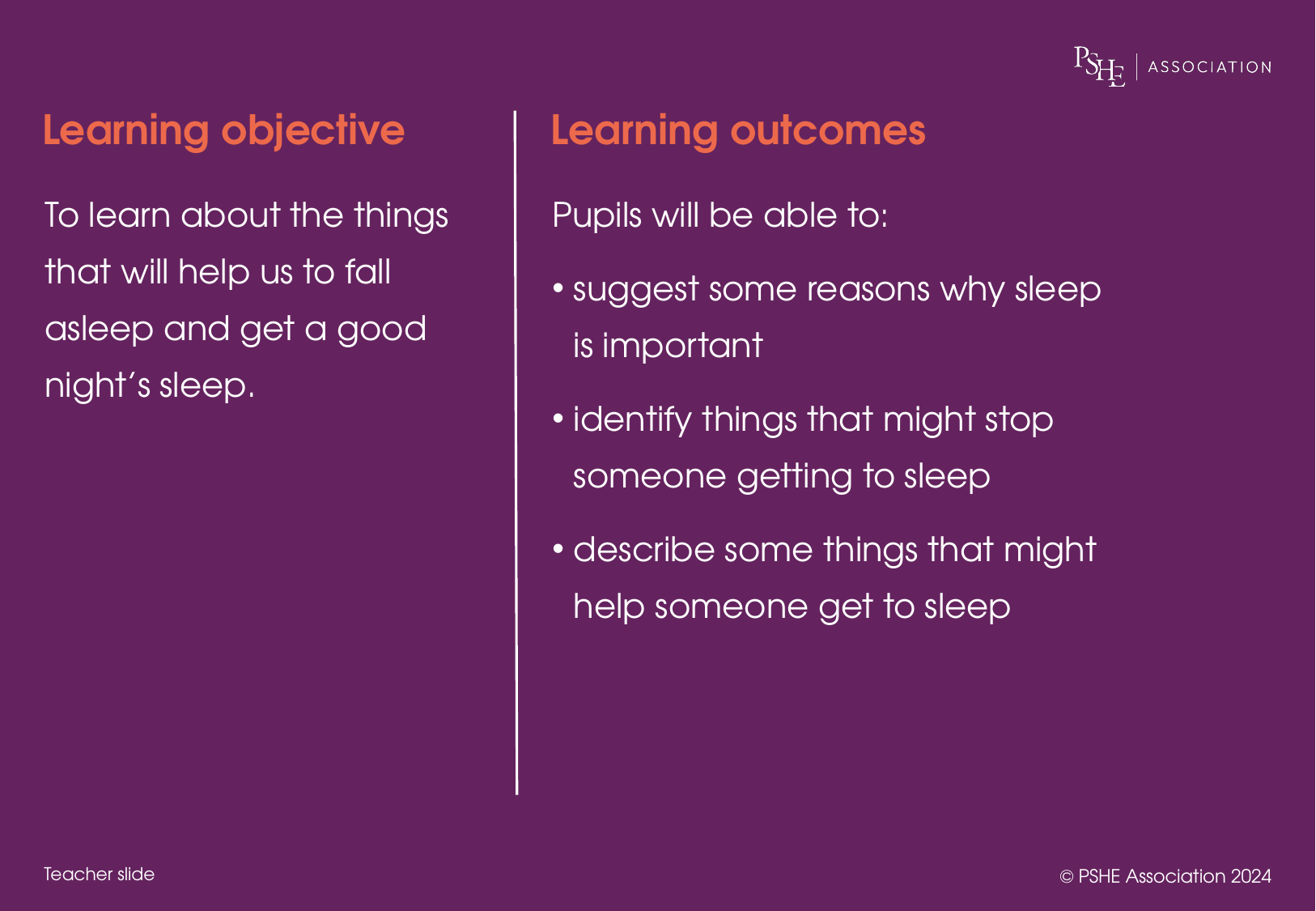

Pupils will be able to:
suggest some reasons why sleep is important
identify things that might stop someone getting to sleep
describe some things that might help someone get to sleep
To learn about the things that will help us to fall asleep and get a good night’s sleep.
© PSHE Association 2024